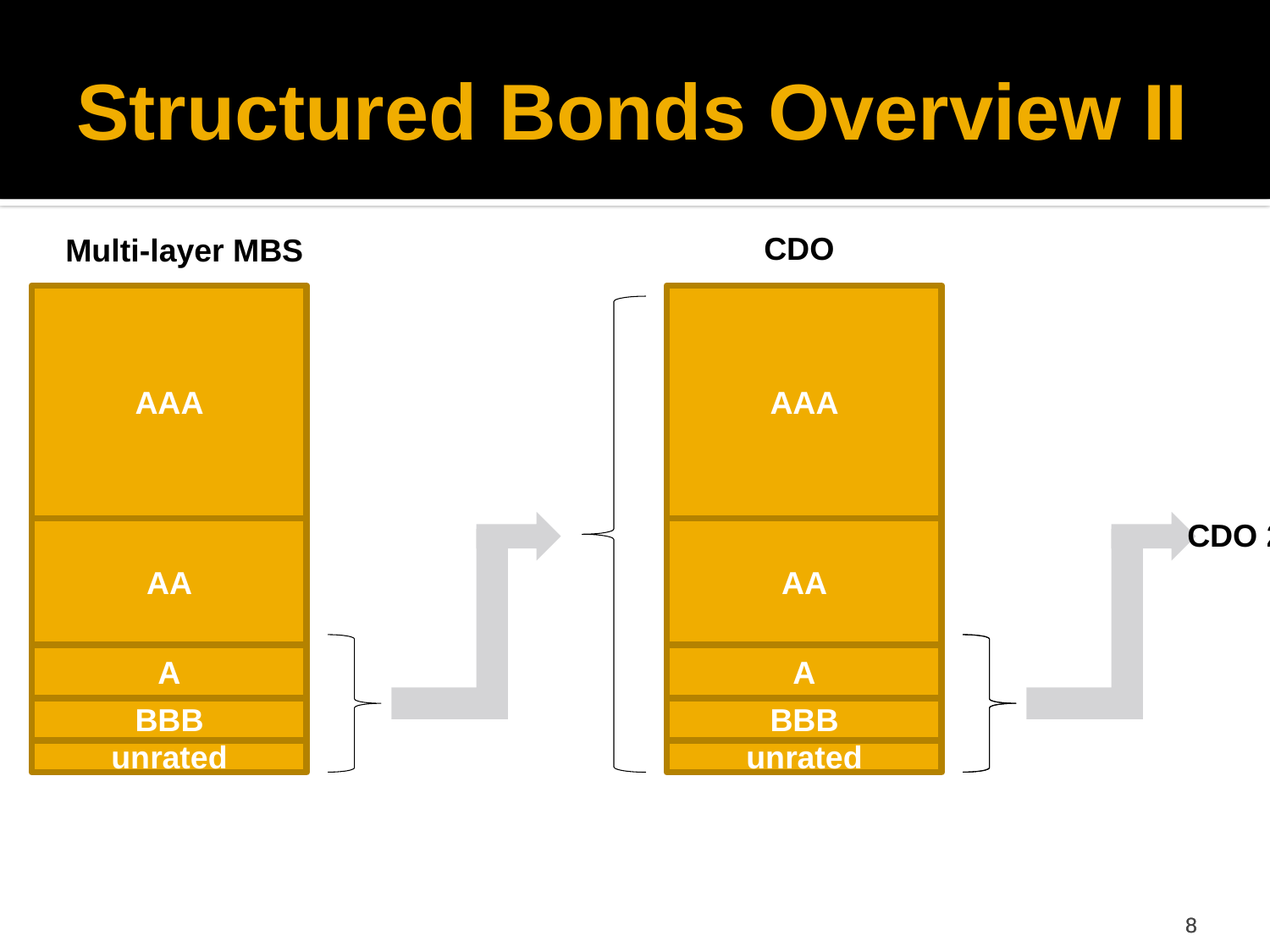

# Structured Bonds Overview II
CDO
Multi-layer MBS
AAA
AA
A
BBB
unrated
AAA
AA
A
BBB
unrated

CDO 2

8
8